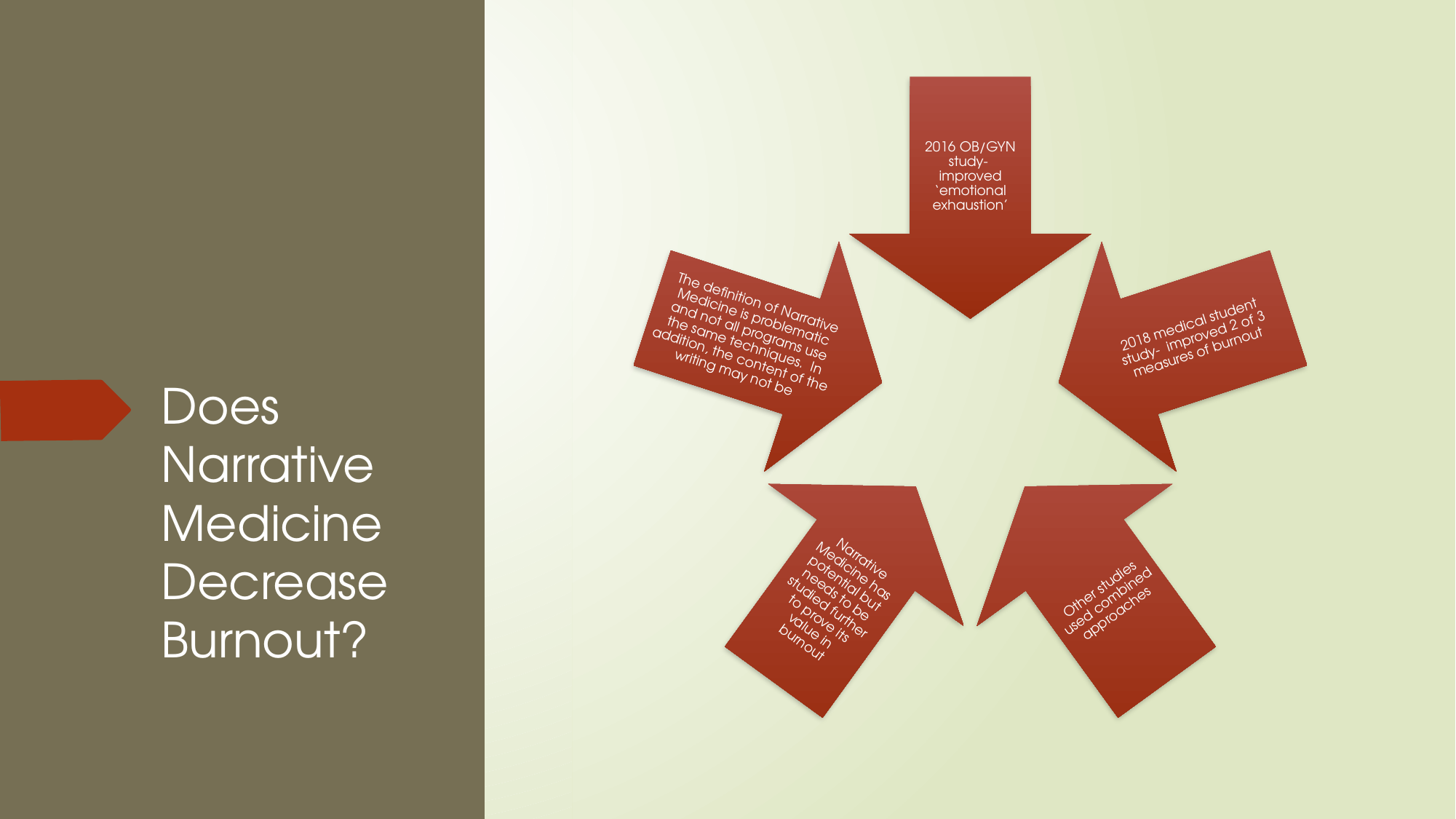

2016 OB/GYN study-  improved ‘emotional exhaustion’
2018 medical student study-  improved 2 of 3 measures of burnout
Other studies used combined approaches
Narrative Medicine has potential but needs to be studied further to prove its value in burnout
The definition of Narrative Medicine is problematic and not all programs use the same techniques.  In addition, the content of the writing may not be
# Does Narrative Medicine Decrease Burnout?